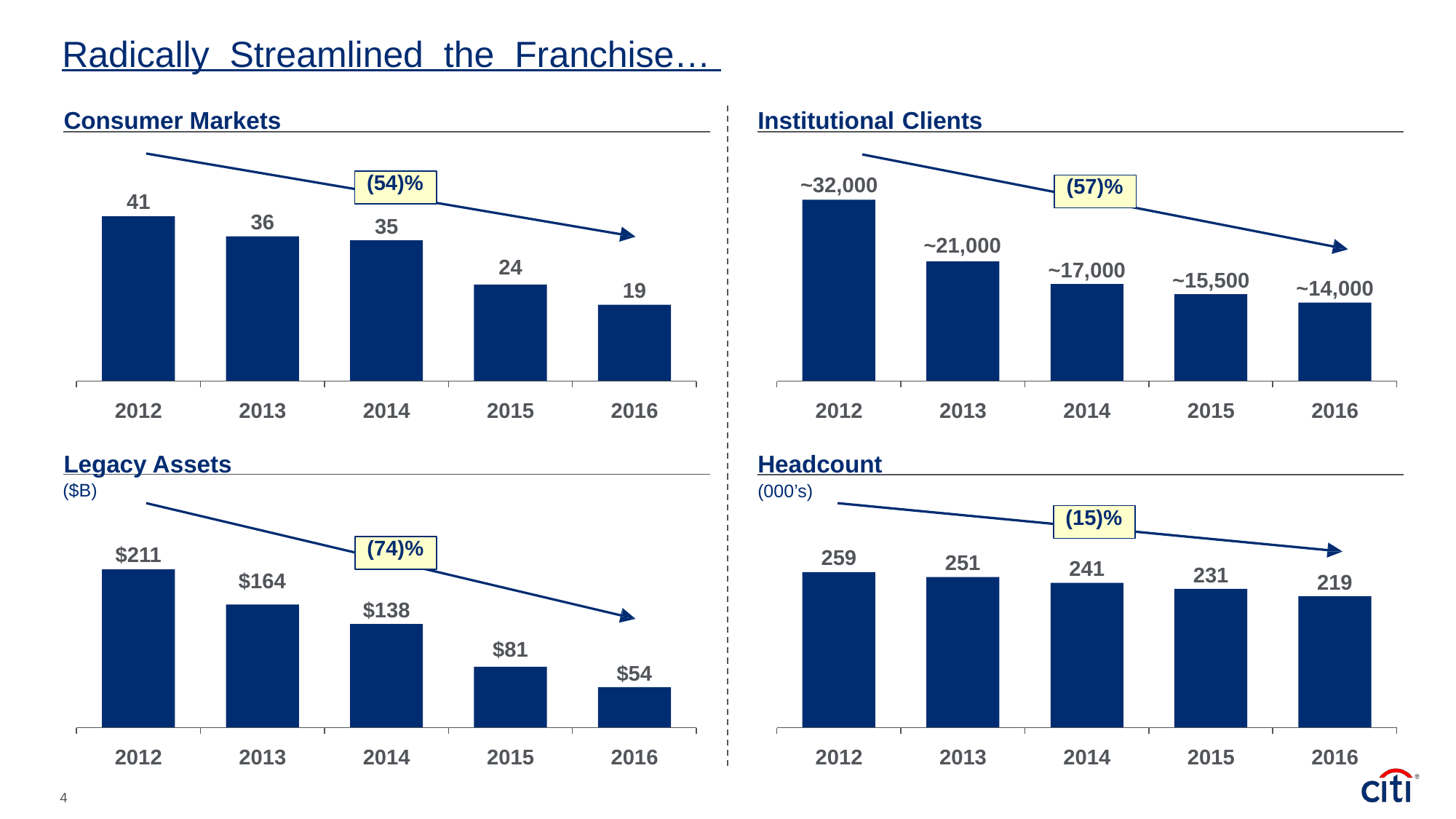

Radically  Streamlined  the  Franchise…

Consumer Markets
Institutional
Clients

~32,000

(54)%

(57)%
41

~21,000
36
35

24

~17,000

~15,500
~14,000
19

2012
2013
2014
2015
2016
2012
2013
2014
2015
2016
Headcount
Legacy Assets

($B)
(000’s)

(15)%

(74)%
$211
259
251
241
231
219

$164

$138

$81
$54

2012
2013
2014
2015
2016
2012
2013
2014
2015
2016

4